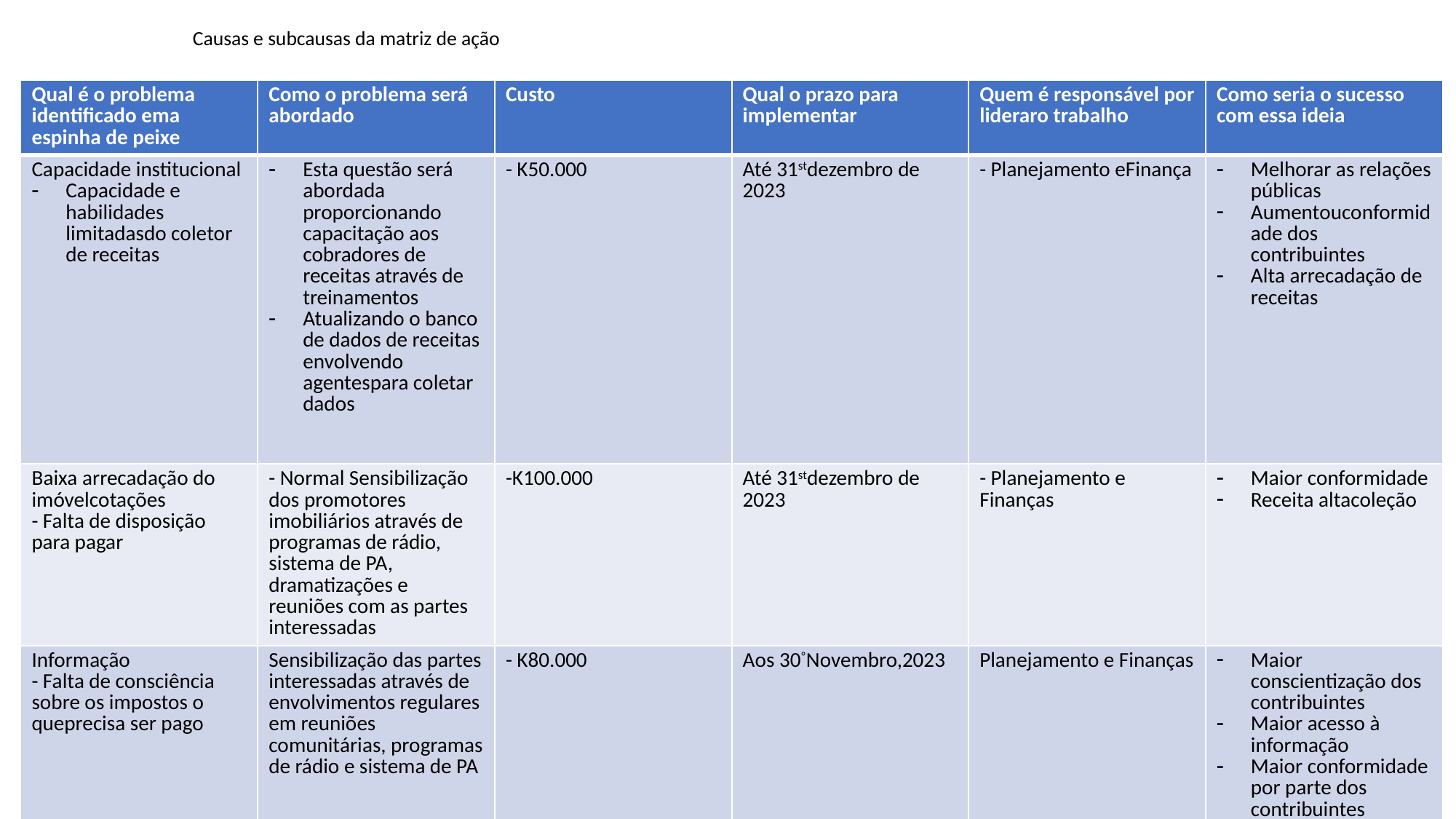

# Causas e subcausas da matriz de ação
| Qual é o problema identificado ema espinha de peixe | Como o problema será abordado | Custo | Qual o prazo para implementar | Quem é responsável por lideraro trabalho | Como seria o sucesso com essa ideia |
| --- | --- | --- | --- | --- | --- |
| Capacidade institucional Capacidade e habilidades limitadasdo coletor de receitas | Esta questão será abordada proporcionando capacitação aos cobradores de receitas através de treinamentos Atualizando o banco de dados de receitas envolvendo agentespara coletar dados | - K50.000 | Até 31stdezembro de 2023 | - Planejamento eFinança | Melhorar as relações públicas Aumentouconformidade dos contribuintes Alta arrecadação de receitas |
| Baixa arrecadação do imóvelcotações - Falta de disposição para pagar | - Normal Sensibilização dos promotores imobiliários através de programas de rádio, sistema de PA, dramatizações e reuniões com as partes interessadas | -K100.000 | Até 31stdezembro de 2023 | - Planejamento e Finanças | Maior conformidade Receita altacoleção |
| Informação - Falta de consciência sobre os impostos o queprecisa ser pago | Sensibilização das partes interessadas através de envolvimentos regulares em reuniões comunitárias, programas de rádio e sistema de PA | - K80.000 | Aos 30ºNovembro,2023 | Planejamento e Finanças | Maior conscientização dos contribuintes Maior acesso à informação Maior conformidade por parte dos contribuintes |